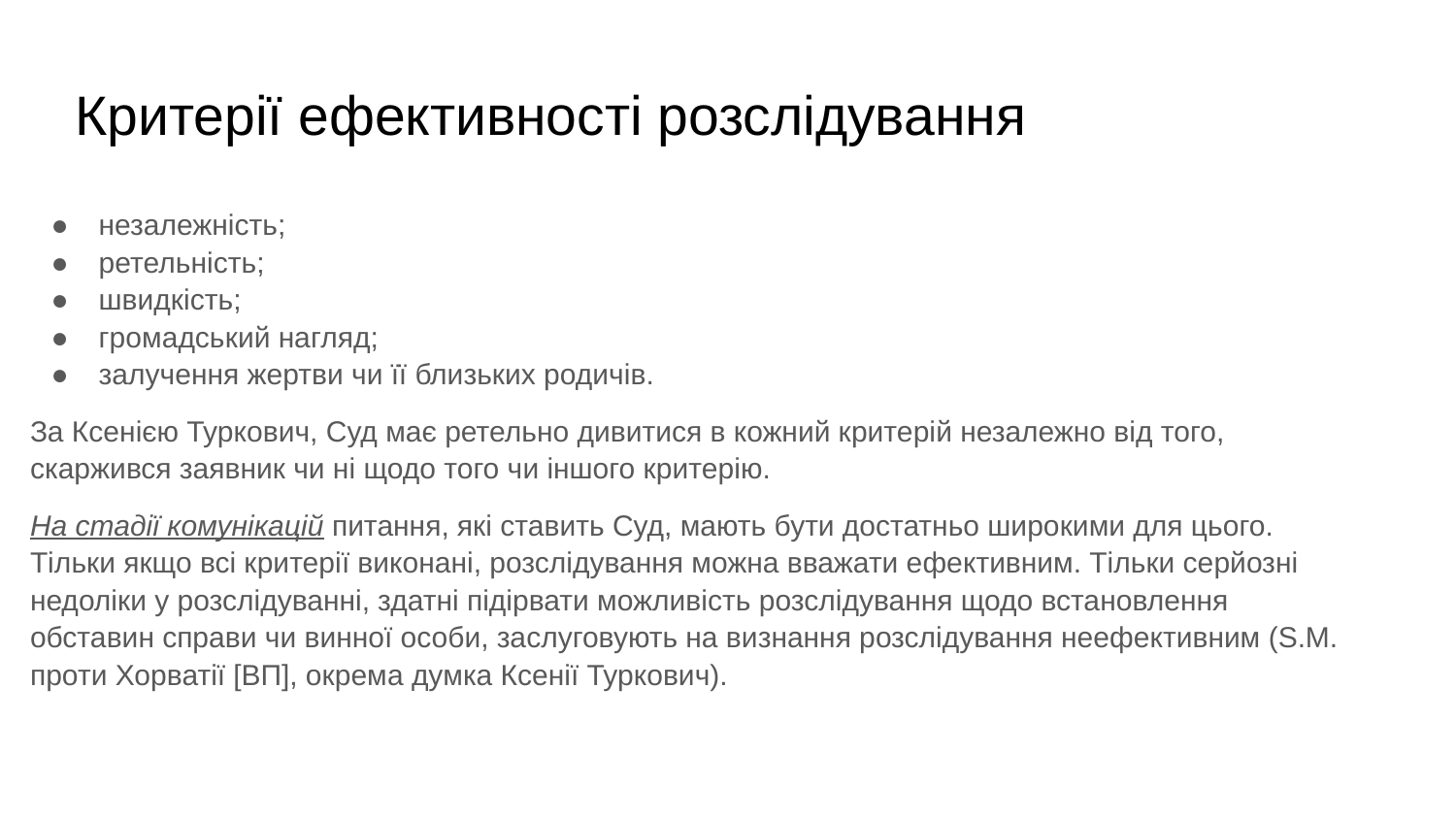

# Критерії ефективності розслідування
незалежність;
ретельність;
швидкість;
громадський нагляд;
залучення жертви чи її близьких родичів.
За Ксенією Туркович, Суд має ретельно дивитися в кожний критерій незалежно від того, скаржився заявник чи ні щодо того чи іншого критерію.
На стадії комунікацій питання, які ставить Суд, мають бути достатньо широкими для цього. Тільки якщо всі критерії виконані, розслідування можна вважати ефективним. Тільки серйозні недоліки у розслідуванні, здатні підірвати можливість розслідування щодо встановлення обставин справи чи винної особи, заслуговують на визнання розслідування неефективним (S.M. проти Хорватії [ВП], окрема думка Ксенії Туркович).